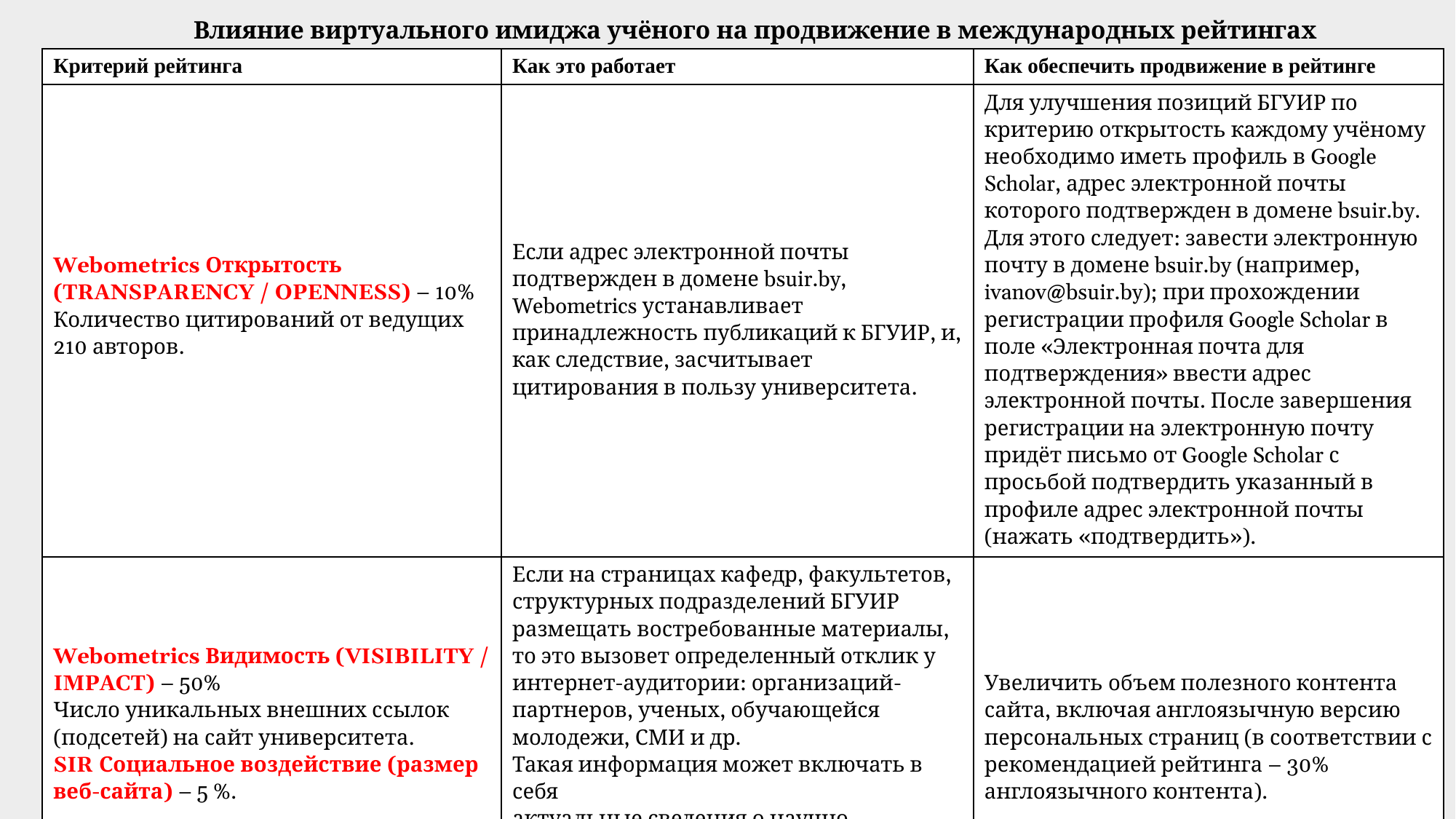

# Влияние виртуального имиджа учёного на продвижение в международных рейтингах
| Критерий рейтинга | Как это работает | Как обеспечить продвижение в рейтинге |
| --- | --- | --- |
| Webometrics Открытость (TRANSPARENCY / OPENNESS) – 10% Количество цитирований от ведущих 210 авторов. | Если адрес электронной почты подтвержден в домене bsuir.by, Webometrics устанавливает принадлежность публикаций к БГУИР, и, как следствие, засчитывает цитирования в пользу университета. | Для улучшения позиций БГУИР по критерию открытость каждому учёному необходимо иметь профиль в Google Scholar, адрес электронной почты которого подтвержден в домене bsuir.by. Для этого следует: завести электронную почту в домене bsuir.by (например, ivanov@bsuir.by); при прохождении регистрации профиля Google Scholar в поле «Электронная почта для подтверждения» ввести адрес электронной почты. После завершения регистрации на электронную почту придёт письмо от Google Scholar с просьбой подтвердить указанный в профиле адрес электронной почты (нажать «подтвердить»). |
| Webometrics Видимость (VISIBILITY / IMPACT) – 50% Число уникальных внешних ссылок (подсетей) на сайт университета. SIR Социальное воздействие (размер веб-сайта) – 5 %. | Если на страницах кафедр, факультетов, структурных подразделений БГУИР размещать востребованные материалы, то это вызовет определенный отклик у интернет-аудитории: организаций-партнеров, ученых, обучающейся молодежи, СМИ и др. Такая информация может включать в себя актуальные сведения о научно-исследовательской, образовательной, общественной и др. деятельности БГУИР. | Увеличить объем полезного контента сайта, включая англоязычную версию персональных страниц (в соответствии с рекомендацией рейтинга – 30% англоязычного контента). |